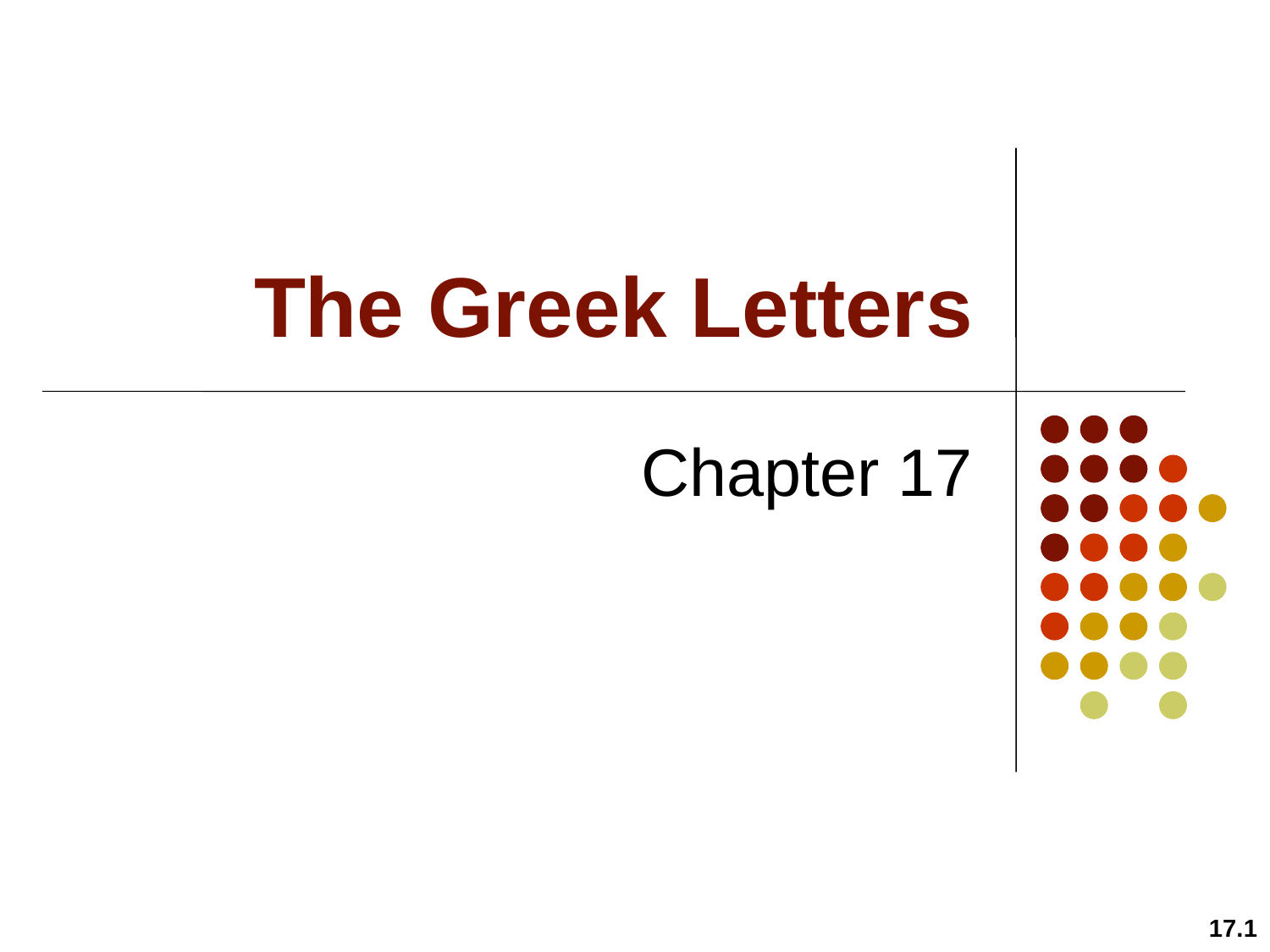

# The Greek Letters
Chapter 17
17.1